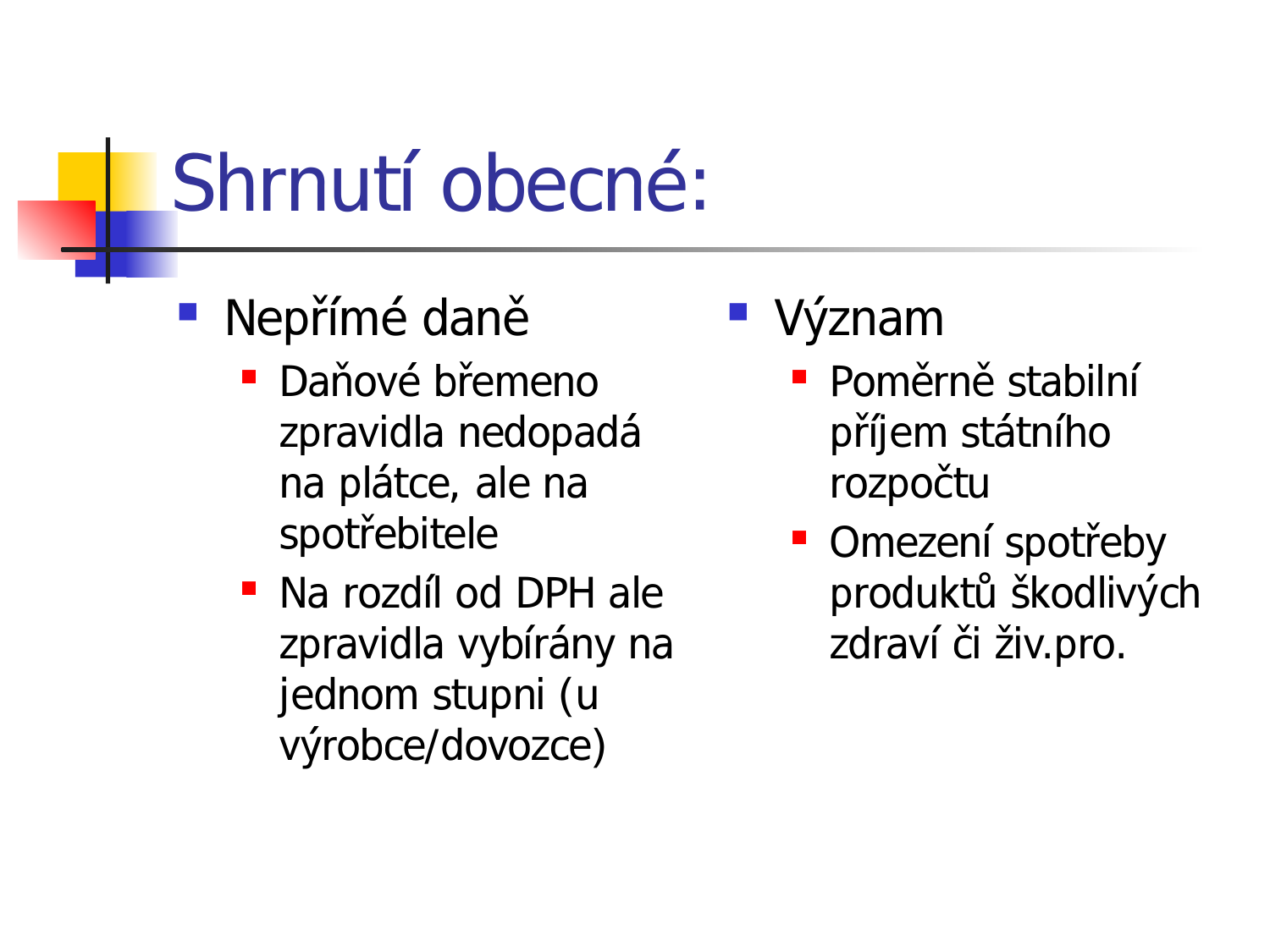

# Shrnutí obecné:
Nepřímé daně
Daňové břemeno zpravidla nedopadá na plátce, ale na spotřebitele
Na rozdíl od DPH ale zpravidla vybírány na jednom stupni (u výrobce/dovozce)

Význam
Poměrně stabilní příjem státního rozpočtu
Omezení spotřeby produktů škodlivých zdraví či živ.pro.